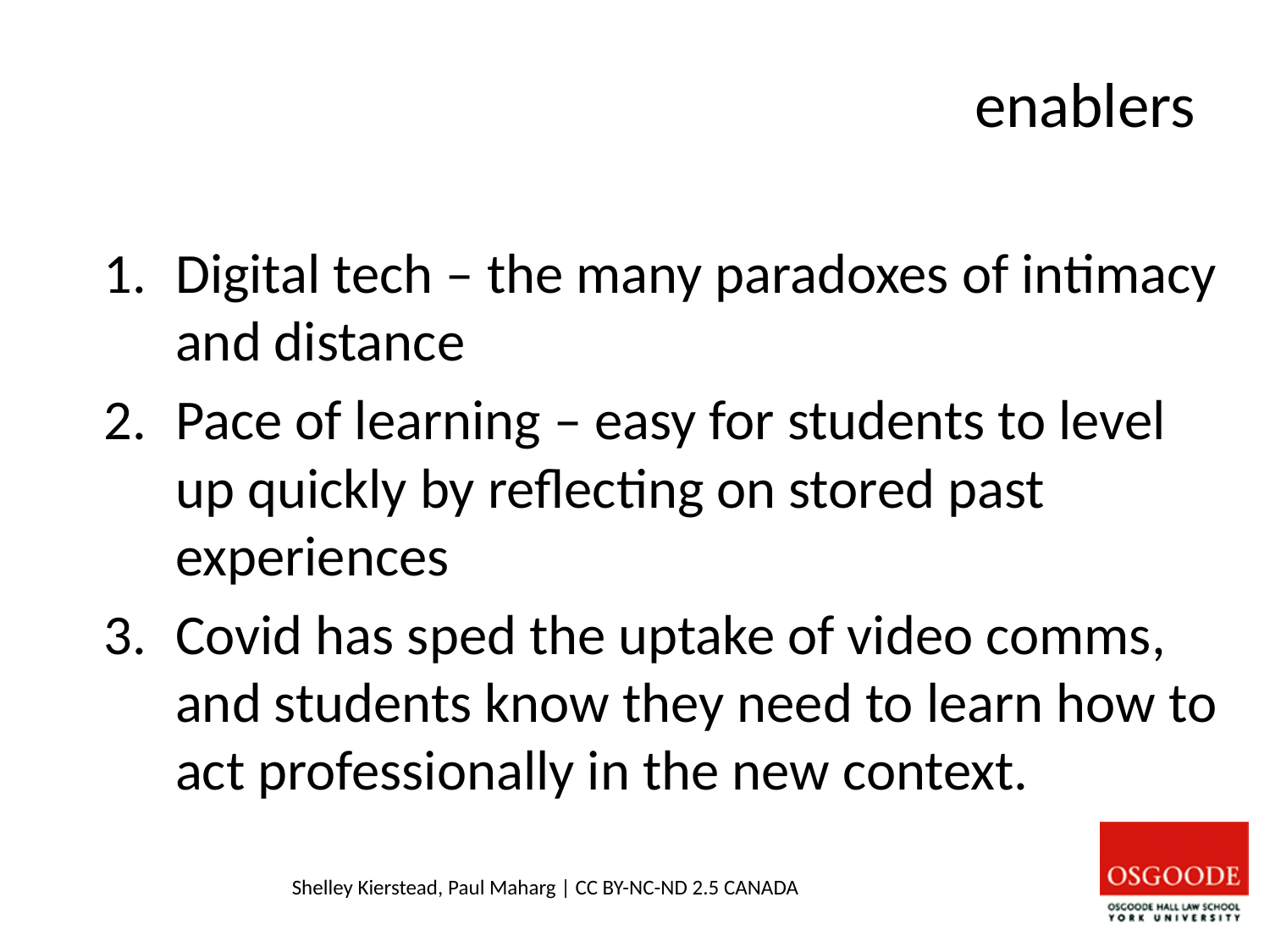

# enablers
Digital tech – the many paradoxes of intimacy and distance
Pace of learning – easy for students to level up quickly by reflecting on stored past experiences
Covid has sped the uptake of video comms, and students know they need to learn how to act professionally in the new context.

Shelley Kierstead, Paul Maharg | CC BY-NC-ND 2.5 CANADA